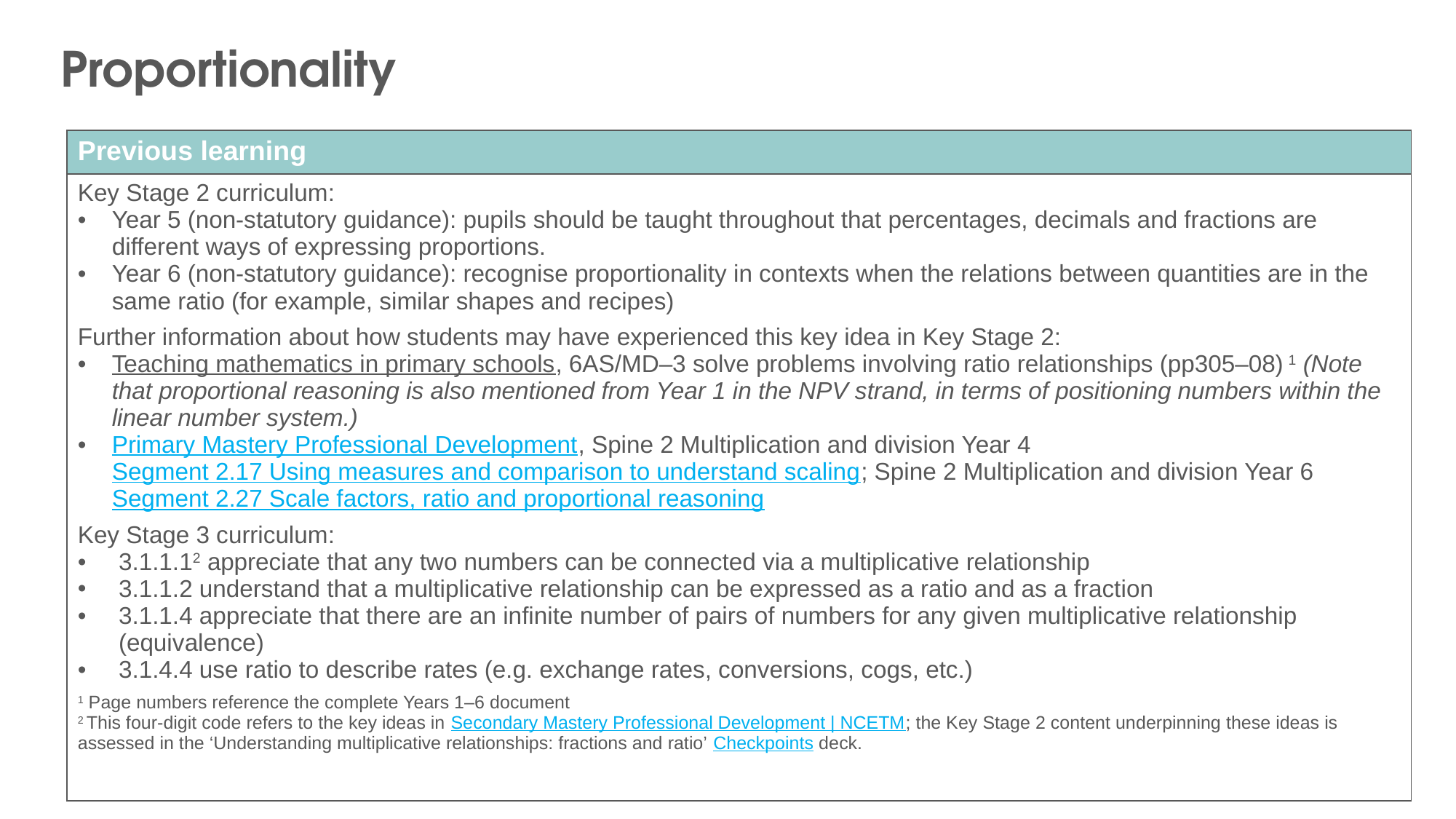

Proportionality
| Previous learning |
| --- |
| Key Stage 2 curriculum: Year 5 (non-statutory guidance): pupils should be taught throughout that percentages, decimals and fractions are different ways of expressing proportions. Year 6 (non-statutory guidance): recognise proportionality in contexts when the relations between quantities are in the same ratio (for example, similar shapes and recipes) Further information about how students may have experienced this key idea in Key Stage 2: Teaching mathematics in primary schools, 6AS/MD–3 solve problems involving ratio relationships (pp305–08) 1 (Note that proportional reasoning is also mentioned from Year 1 in the NPV strand, in terms of positioning numbers within the linear number system.) Primary Mastery Professional Development, Spine 2 Multiplication and division Year 4 Segment 2.17 Using measures and comparison to understand scaling; Spine 2 Multiplication and division Year 6 Segment 2.27 Scale factors, ratio and proportional reasoning Key Stage 3 curriculum: 3.1.1.12 appreciate that any two numbers can be connected via a multiplicative relationship 3.1.1.2 understand that a multiplicative relationship can be expressed as a ratio and as a fraction 3.1.1.4 appreciate that there are an infinite number of pairs of numbers for any given multiplicative relationship (equivalence) 3.1.4.4 use ratio to describe rates (e.g. exchange rates, conversions, cogs, etc.) 1 Page numbers reference the complete Years 1–6 document 2 This four-digit code refers to the key ideas in Secondary Mastery Professional Development | NCETM; the Key Stage 2 content underpinning these ideas is assessed in the ‘Understanding multiplicative relationships: fractions and ratio’ Checkpoints deck. |